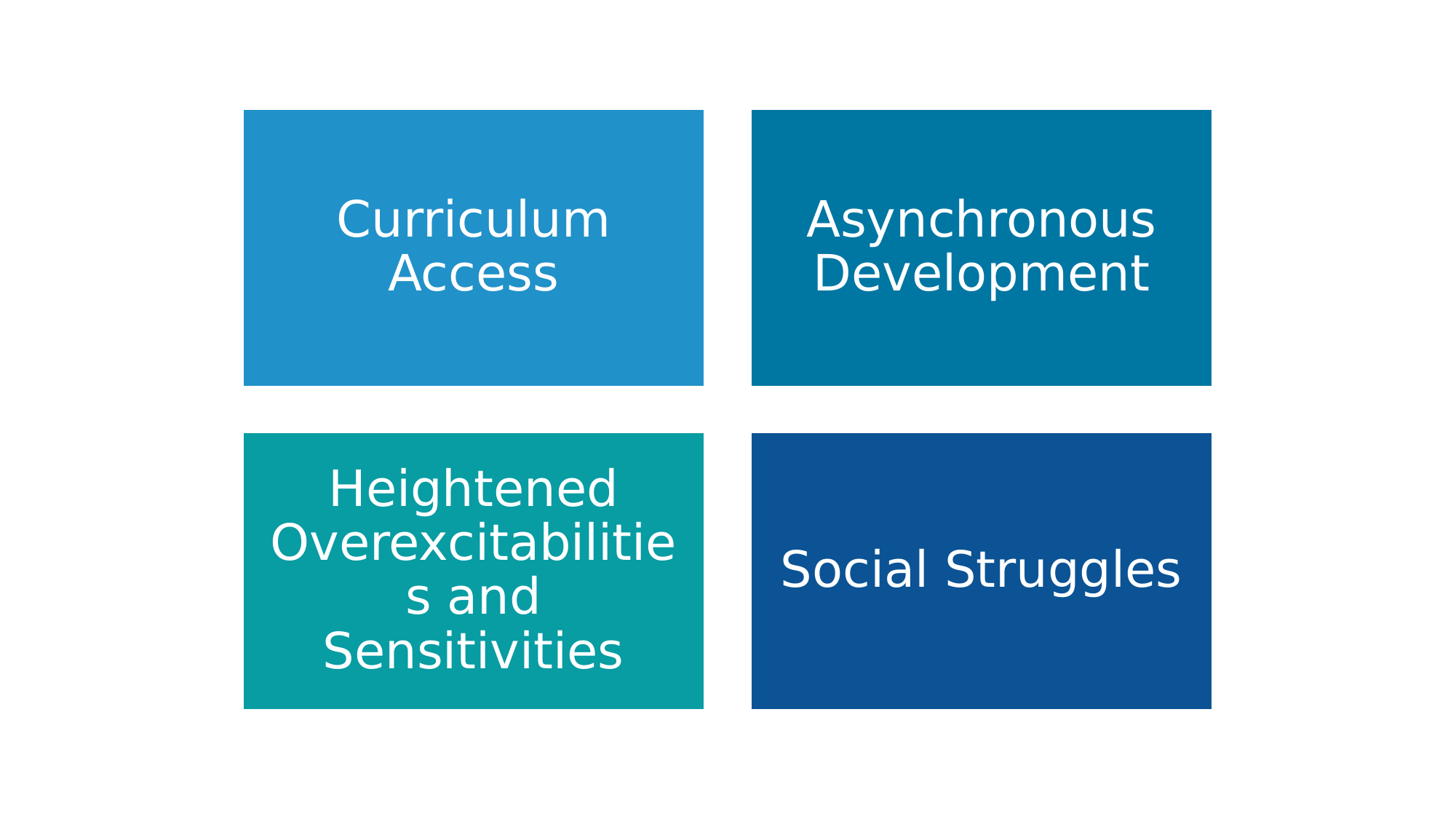

Curriculum Access
Asynchronous Development
Heightened Overexcitabilities and Sensitivities
Social Struggles